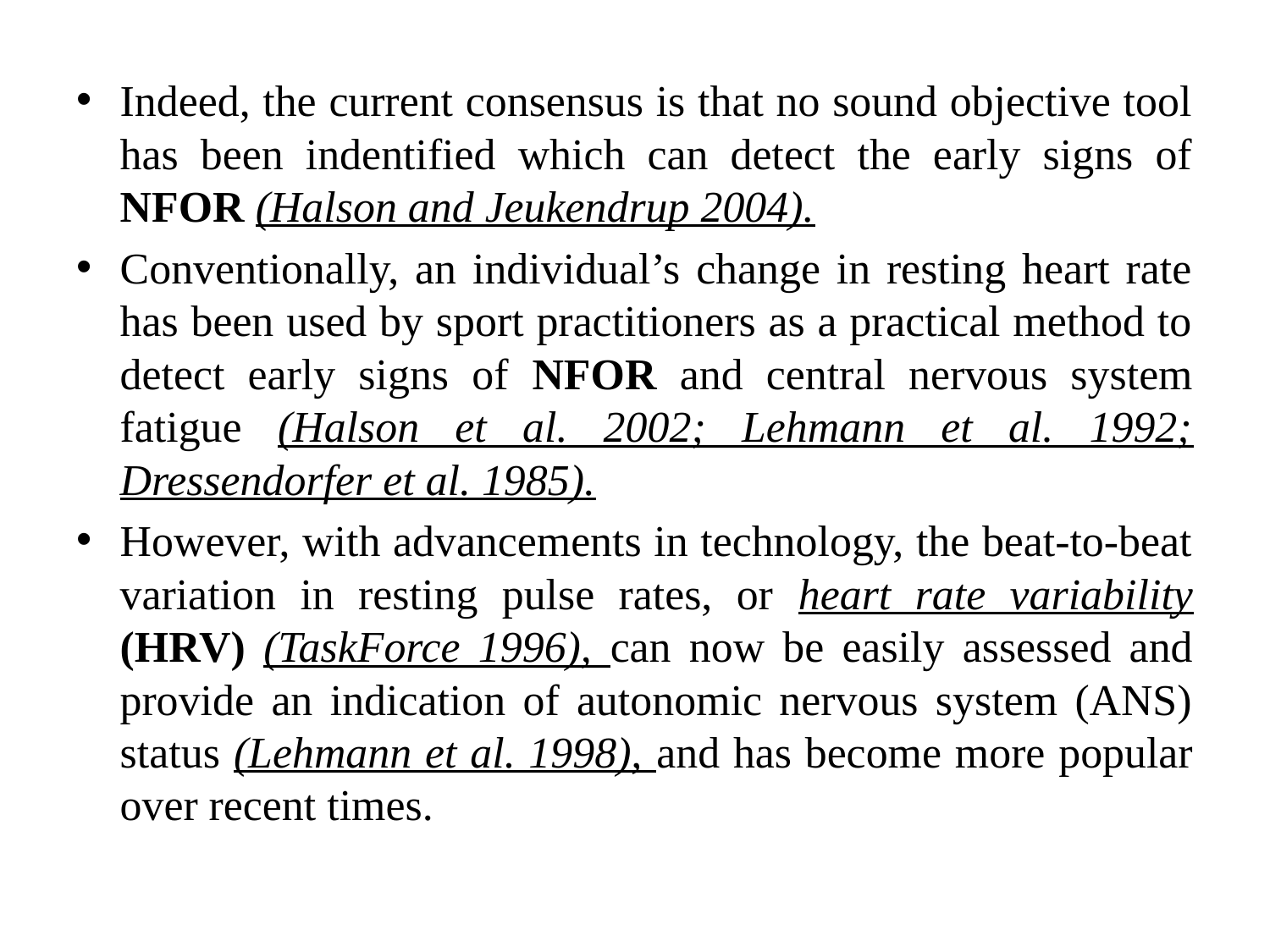

Indeed, the current consensus is that no sound objective tool has been indentified which can detect the early signs of NFOR (Halson and Jeukendrup 2004).
Conventionally, an individual’s change in resting heart rate has been used by sport practitioners as a practical method to detect early signs of NFOR and central nervous system fatigue (Halson et al. 2002; Lehmann et al. 1992; Dressendorfer et al. 1985).
However, with advancements in technology, the beat-to-beat variation in resting pulse rates, or heart rate variability (HRV) (TaskForce 1996), can now be easily assessed and provide an indication of autonomic nervous system (ANS) status (Lehmann et al. 1998), and has become more popular over recent times.